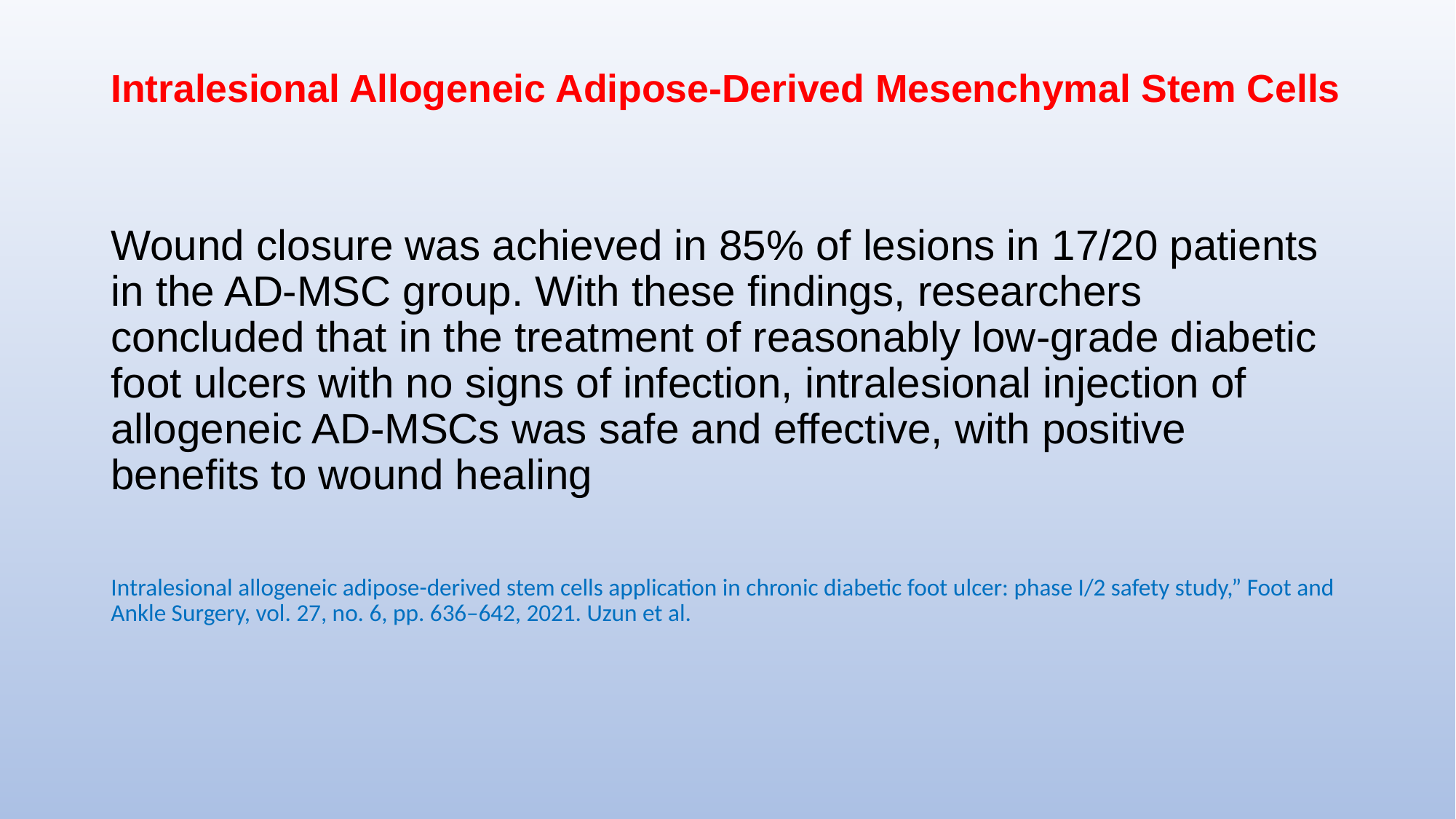

# Intralesional Allogeneic Adipose-Derived Mesenchymal Stem Cells
Wound closure was achieved in 85% of lesions in 17/20 patients in the AD-MSC group. With these findings, researchers concluded that in the treatment of reasonably low-grade diabetic foot ulcers with no signs of infection, intralesional injection of allogeneic AD-MSCs was safe and effective, with positive benefits to wound healing

Intralesional allogeneic adipose-derived stem cells application in chronic diabetic foot ulcer: phase I/2 safety study,” Foot and Ankle Surgery, vol. 27, no. 6, pp. 636–642, 2021. Uzun et al.